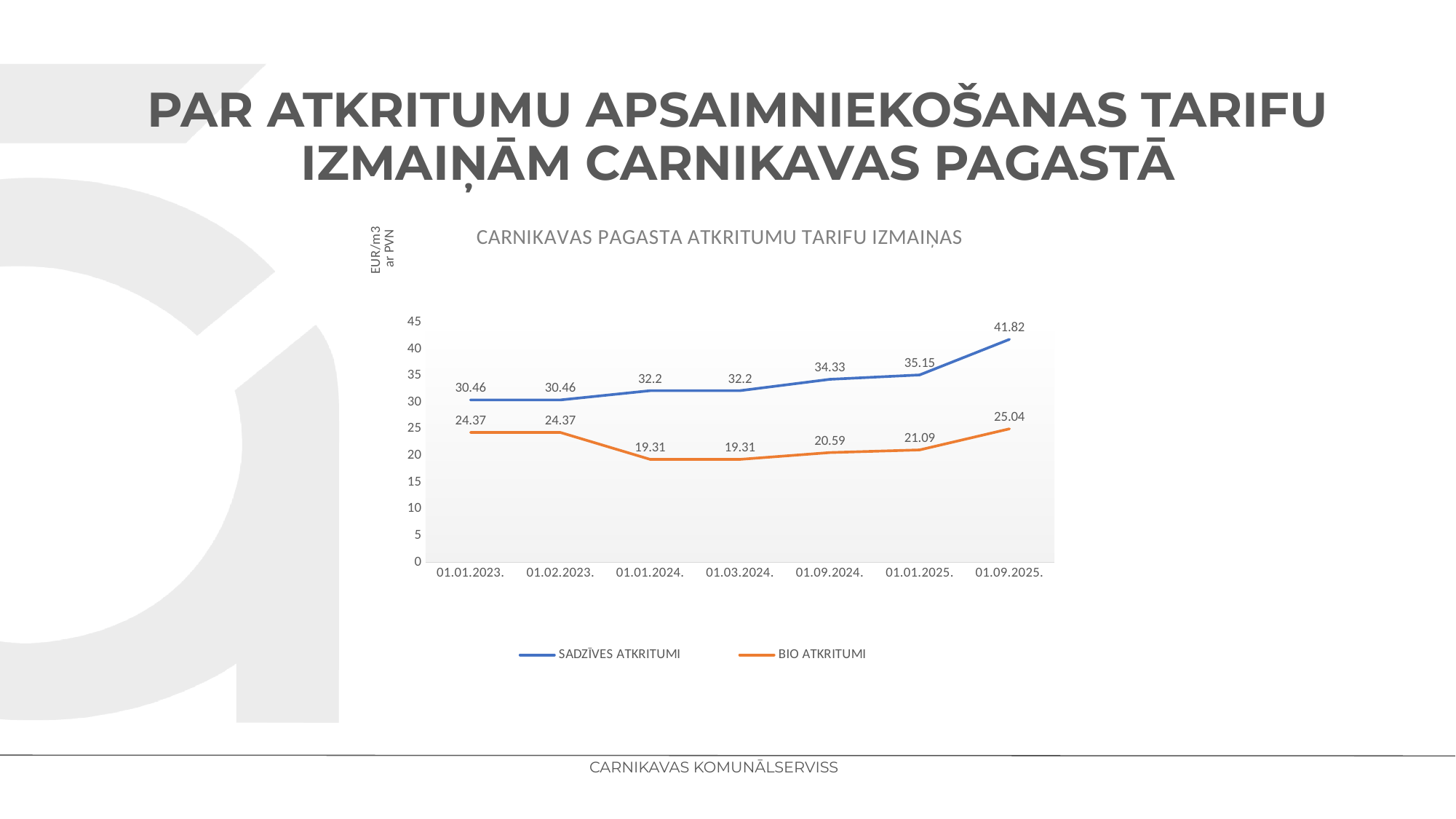

# Par atkritumu apsaimniekošanas tarifu izmaiņām carnikavas pagastā

### Chart: CARNIKAVAS PAGASTA ATKRITUMU TARIFU IZMAIŅAS

| Category | SADZĪVES ATKRITUMI | BIO ATKRITUMI |
|---|---|---|
| 01.01.2023. | 30.46 | 24.37 |
| 01.02.2023. | 30.46 | 24.37 |
| 01.01.2024. | 32.2 | 19.31 |
| 01.03.2024. | 32.2 | 19.31 |
| 01.09.2024. | 34.33 | 20.59 |
| 01.01.2025. | 35.15 | 21.09 |
| 01.09.2025. | 41.82 | 25.04 |
CARNIKAVAS KOMUNĀLSERVISS